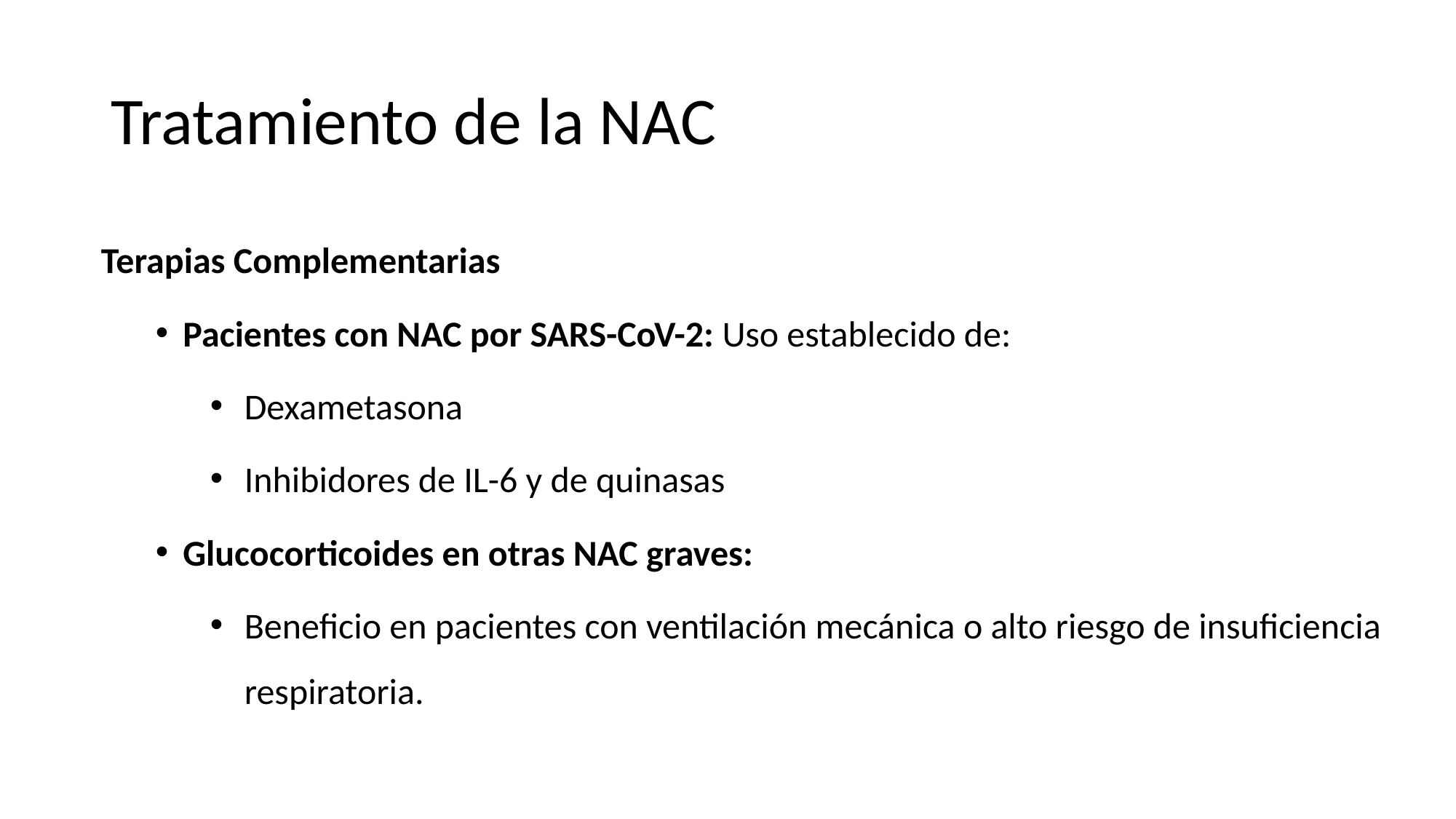

# Tratamiento de la NAC
Terapias Complementarias
Pacientes con NAC por SARS-CoV-2: Uso establecido de:
Dexametasona
Inhibidores de IL-6 y de quinasas
Glucocorticoides en otras NAC graves:
Beneficio en pacientes con ventilación mecánica o alto riesgo de insuficiencia respiratoria.